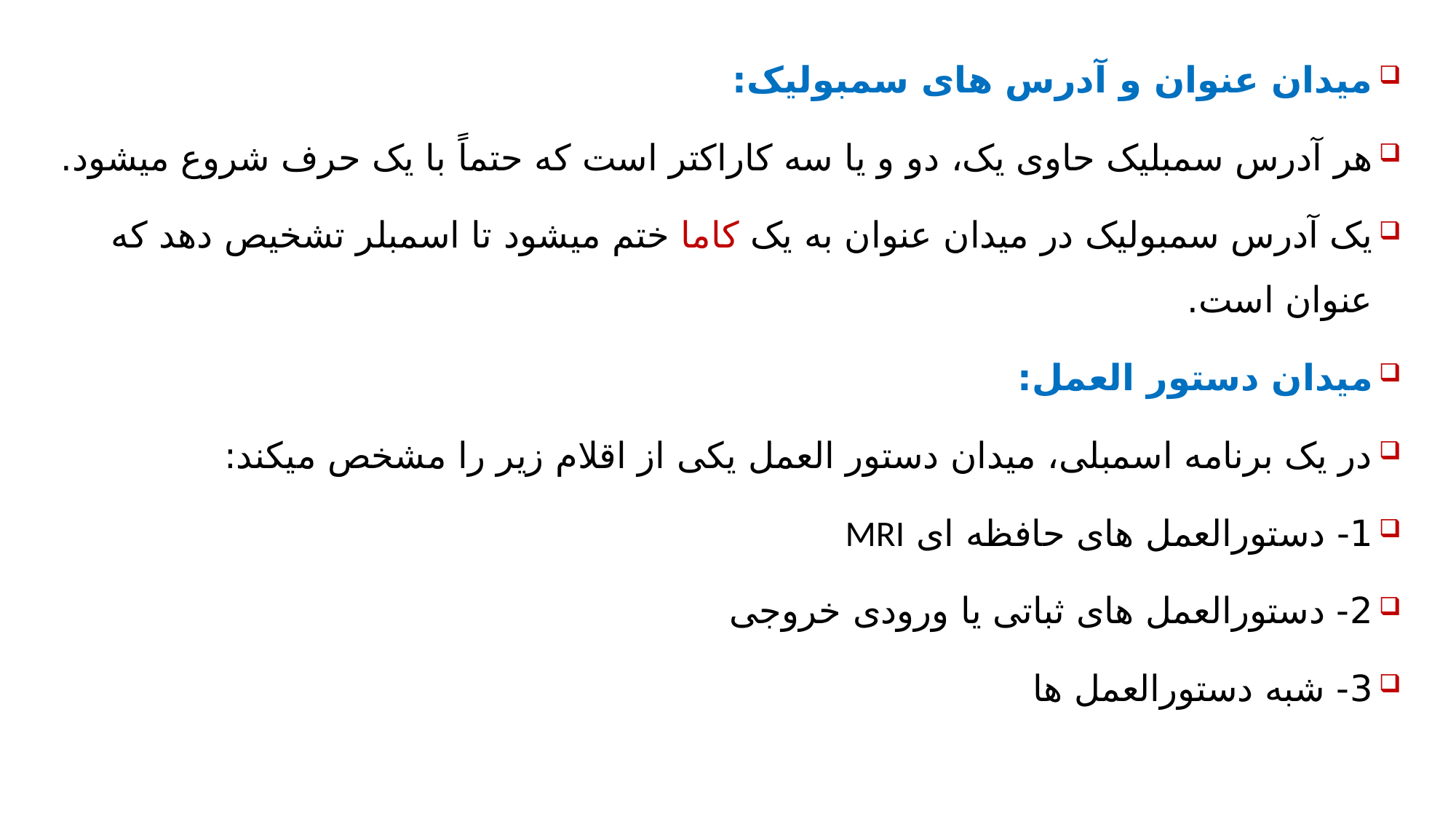

میدان عنوان و آدرس های سمبولیک:
هر آدرس سمبلیک حاوی یک، دو و یا سه کاراکتر است که حتماً با یک حرف شروع میشود.
یک آدرس سمبولیک در میدان عنوان به یک کاما ختم میشود تا اسمبلر تشخیص دهد که عنوان است.
میدان دستور العمل:
در یک برنامه اسمبلی، میدان دستور العمل یکی از اقلام زیر را مشخص میکند:
1- دستورالعمل های حافظه ای MRI
2- دستورالعمل های ثباتی یا ورودی خروجی
3- شبه دستورالعمل ها